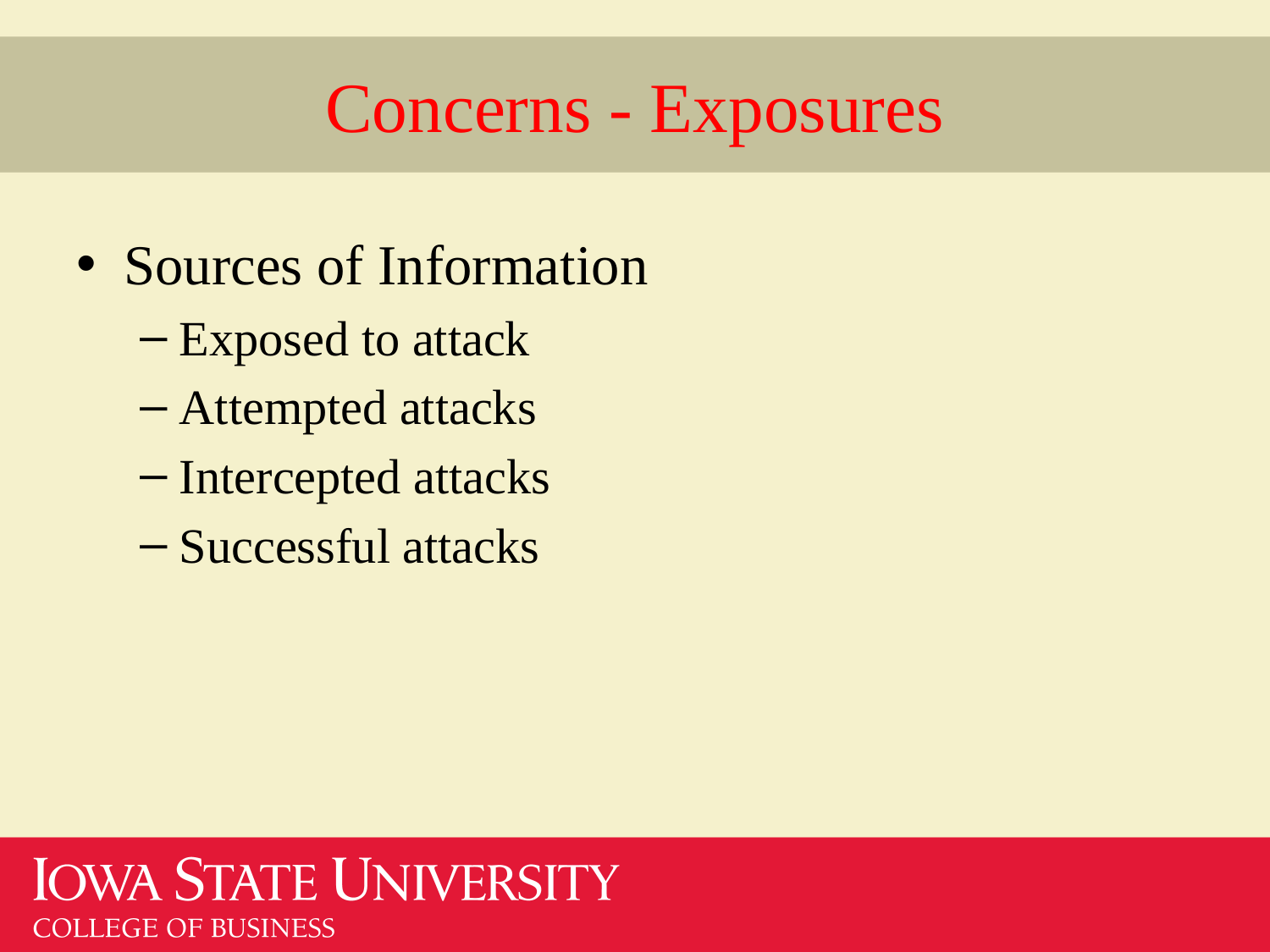

# Concerns - Exposures
Sources of Information
Exposed to attack
Attempted attacks
Intercepted attacks
Successful attacks